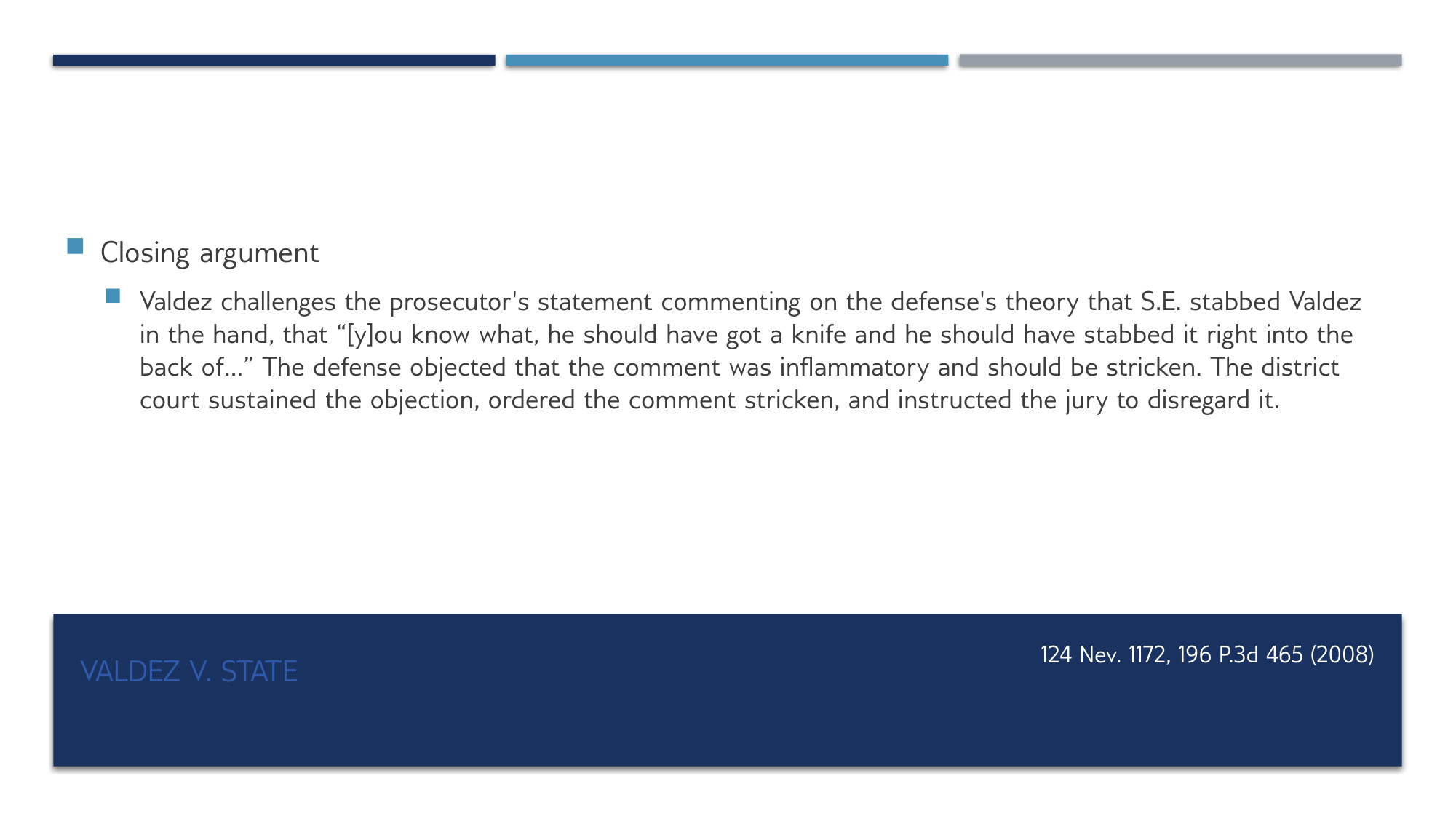

Closing argument
Valdez challenges the prosecutor's statement commenting on the defense's theory that S.E. stabbed Valdez in the hand, that “[y]ou know what, he should have got a knife and he should have stabbed it right into the back of…” The defense objected that the comment was inflammatory and should be stricken. The district court sustained the objection, ordered the comment stricken, and instructed the jury to disregard it.
# Valdez v. State
124 Nev. 1172, 196 P.3d 465 (2008)